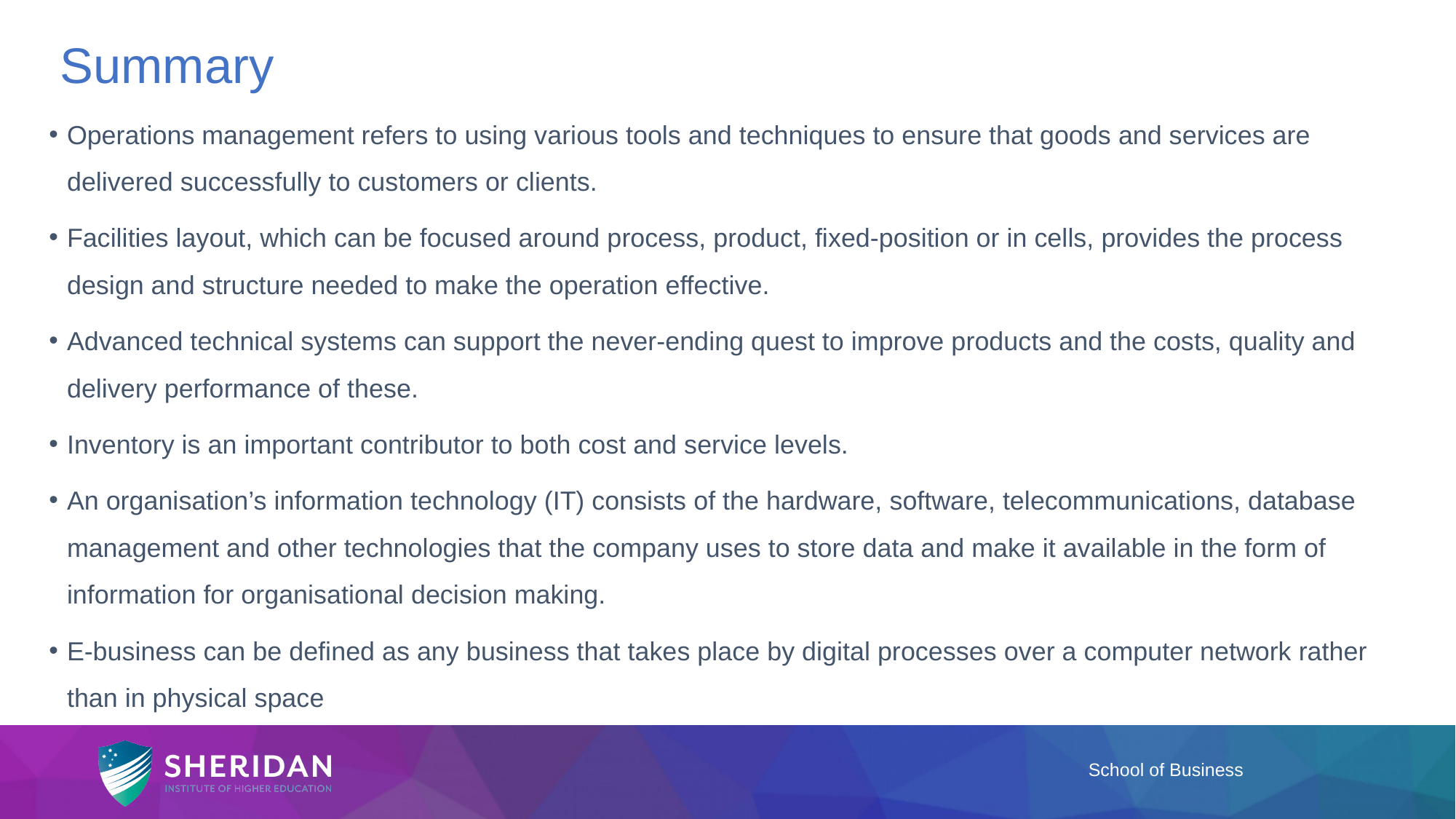

# Summary
Operations management refers to using various tools and techniques to ensure that goods and services are delivered successfully to customers or clients.
Facilities layout, which can be focused around process, product, fixed-position or in cells, provides the process design and structure needed to make the operation effective.
Advanced technical systems can support the never-ending quest to improve products and the costs, quality and delivery performance of these.
Inventory is an important contributor to both cost and service levels.
An organisation’s information technology (IT) consists of the hardware, software, telecommunications, database management and other technologies that the company uses to store data and make it available in the form of information for organisational decision making.
E-business can be defined as any business that takes place by digital processes over a computer network rather than in physical space